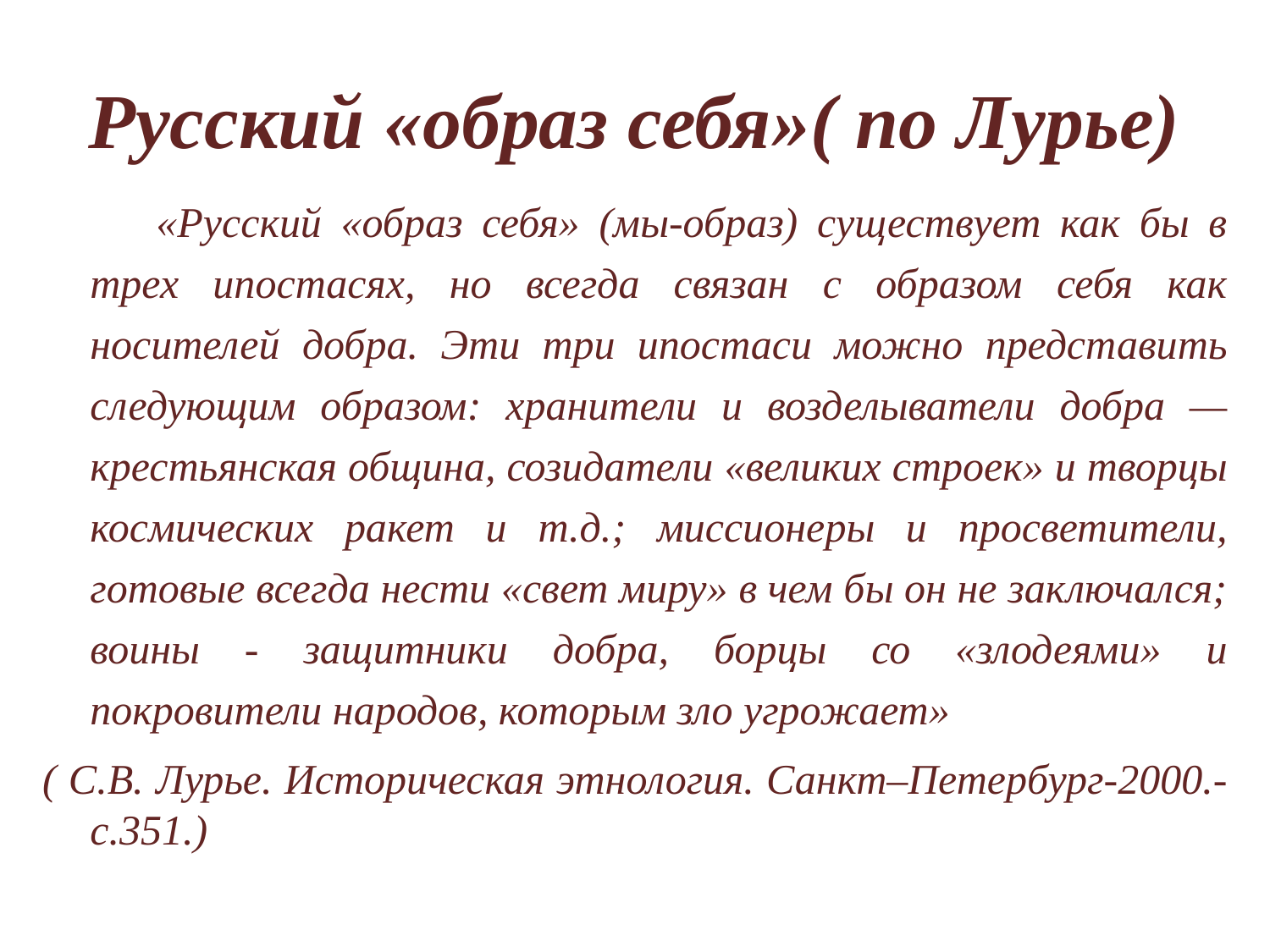

# Русский «образ себя»( по Лурье)
 «Русский «образ себя» (мы-образ) существует как бы в трех ипостасях, но всегда связан с образом себя как носителей добра. Эти три ипостаси можно представить следующим образом: хранители и возделыватели добра — крестьянская община, созидатели «великих строек» и творцы космических ракет и т.д.; миссионеры и просветители, готовые всегда нести «свет миру» в чем бы он не заключался; воины - защитники добра, борцы со «злодеями» и покровители народов, которым зло угрожает»
( С.В. Лурье. Историческая этнология. Санкт–Петербург-2000.-с.351.)